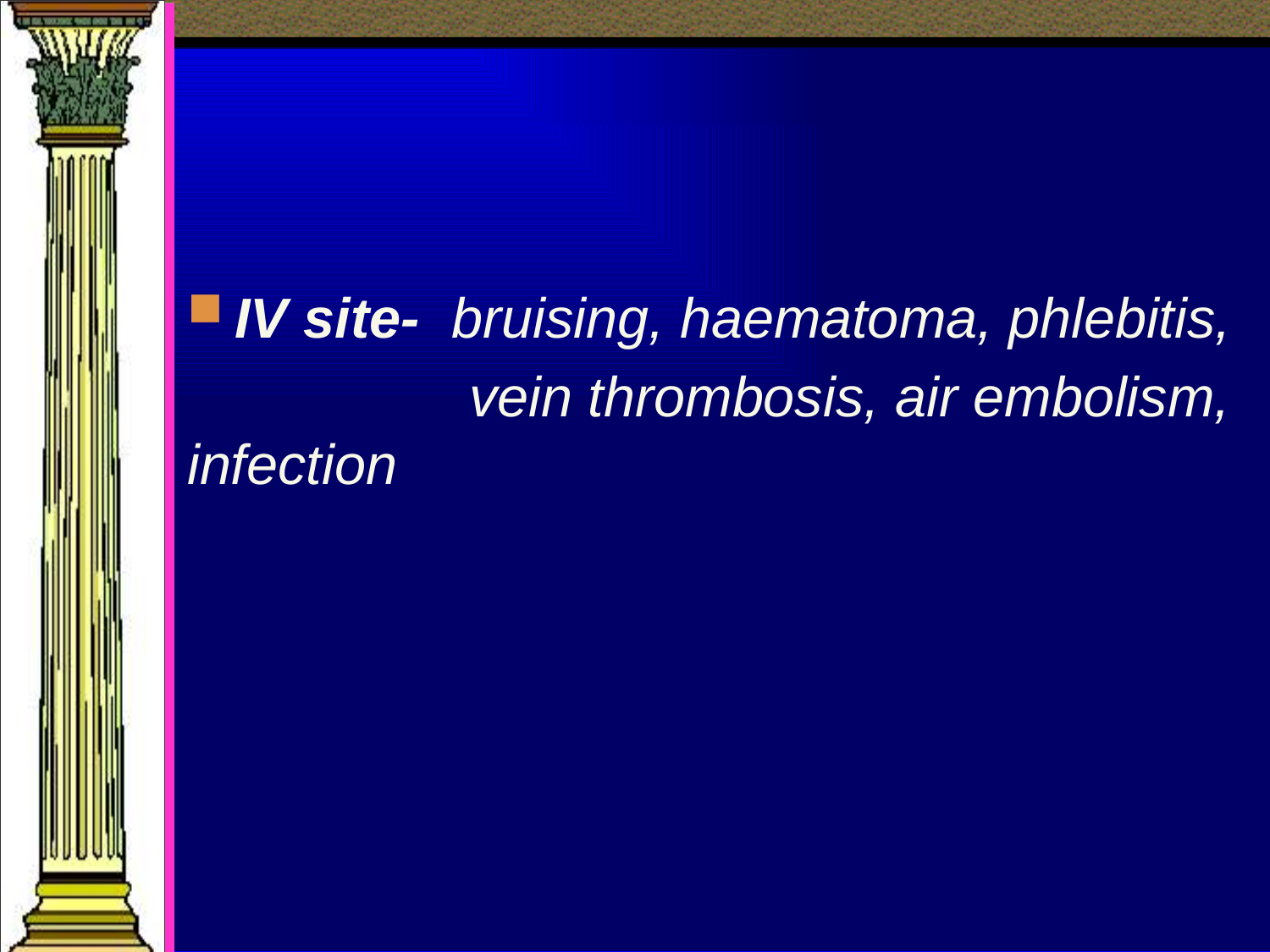

#
IV site-  bruising, haematoma, phlebitis,
                  vein thrombosis, air embolism, infection